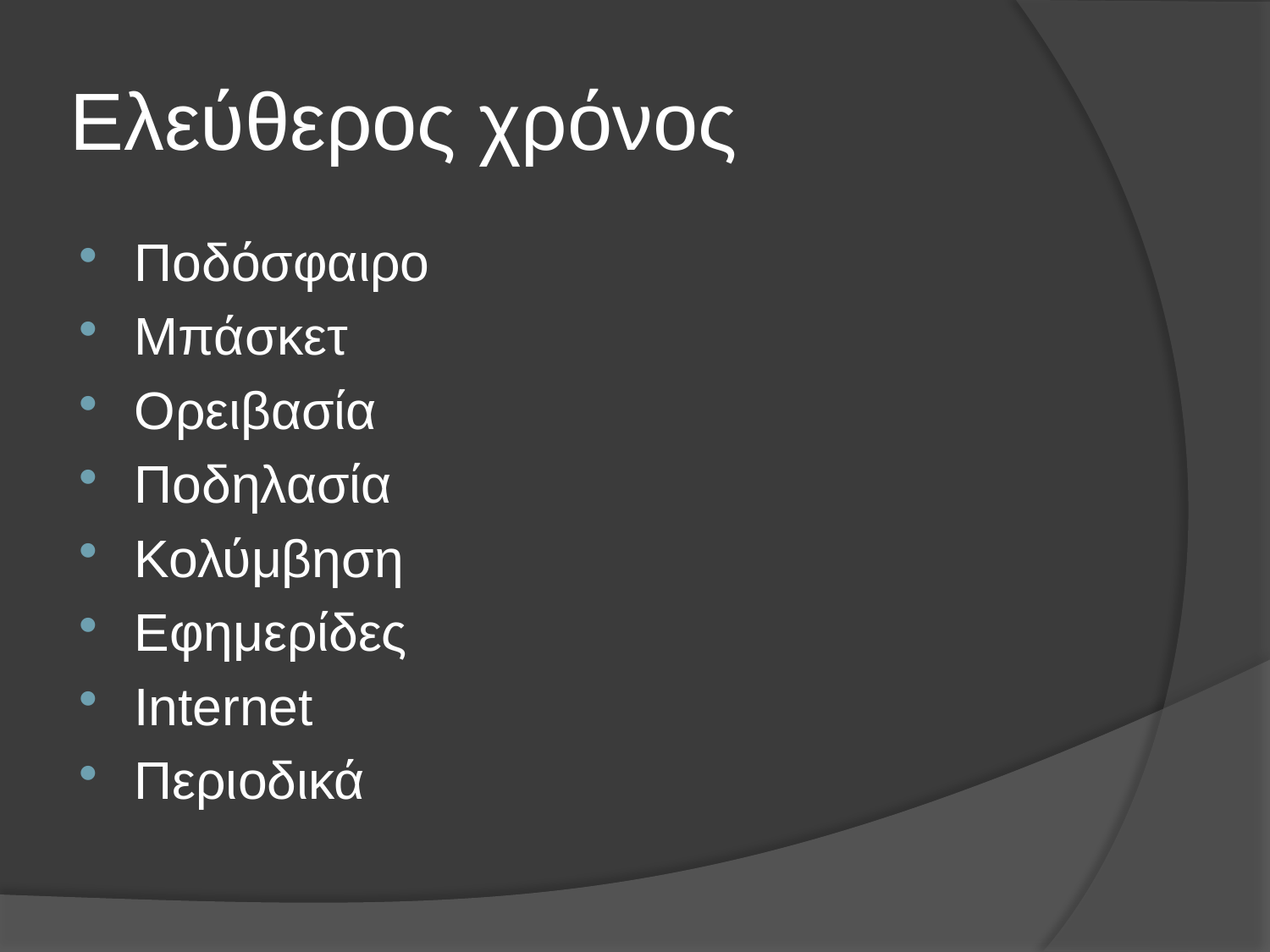

# Ελεύθερος χρόνος
Ποδόσφαιρο
Μπάσκετ
Ορειβασία
Ποδηλασία
Κολύμβηση
Εφημερίδες
Internet
Περιοδικά